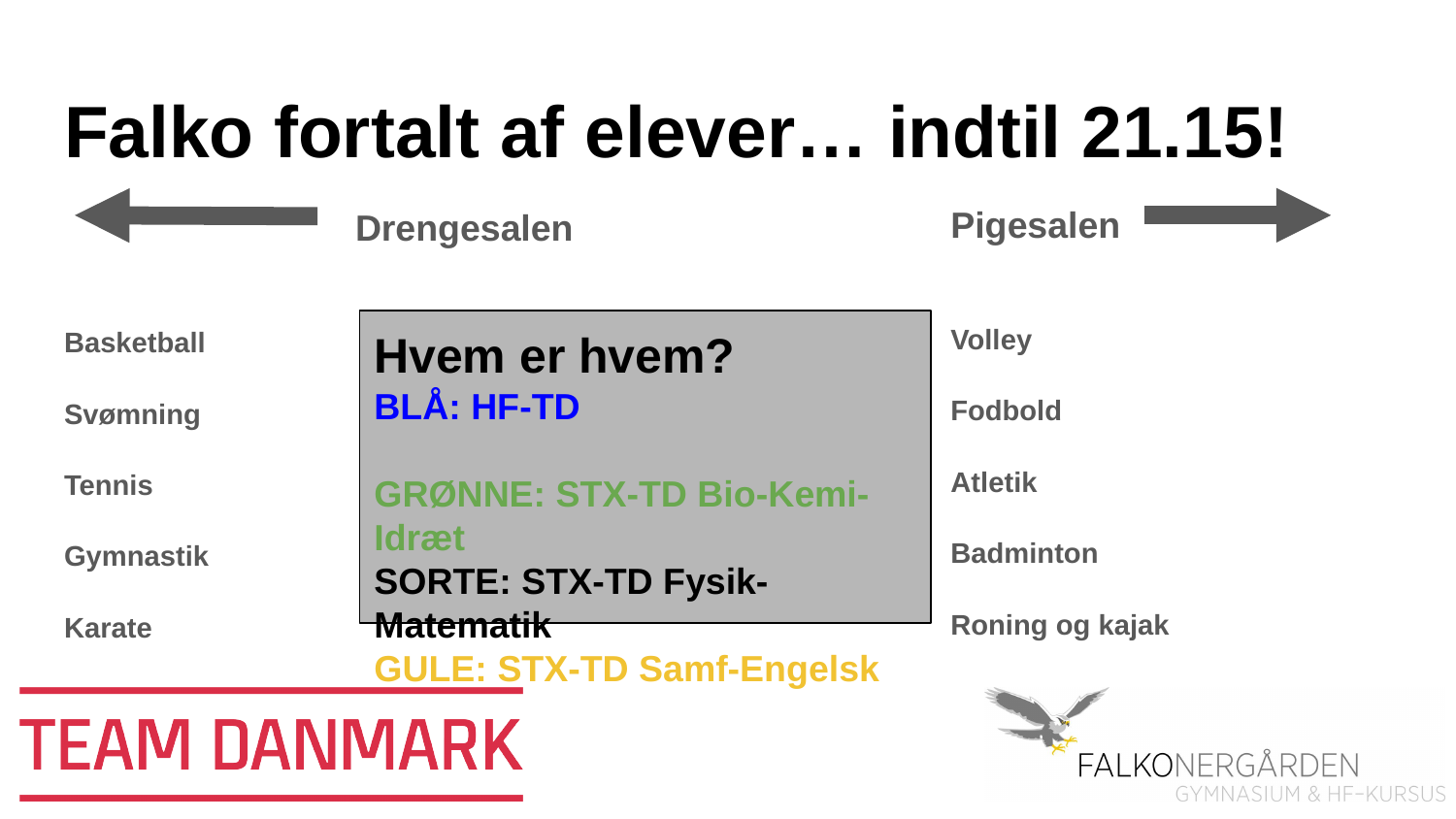

# Falko fortalt af elever… indtil 21.15!
Pigesalen

Volley
Fodbold
Atletik
Badminton
Roning og kajak
Drengesalen

Basketball
Svømning
Tennis
Gymnastik
Karate
Hvem er hvem?
BLÅ: HF-TD

GRØNNE: STX-TD Bio-Kemi-Idræt
SORTE: STX-TD Fysik-Matematik
GULE: STX-TD Samf-Engelsk